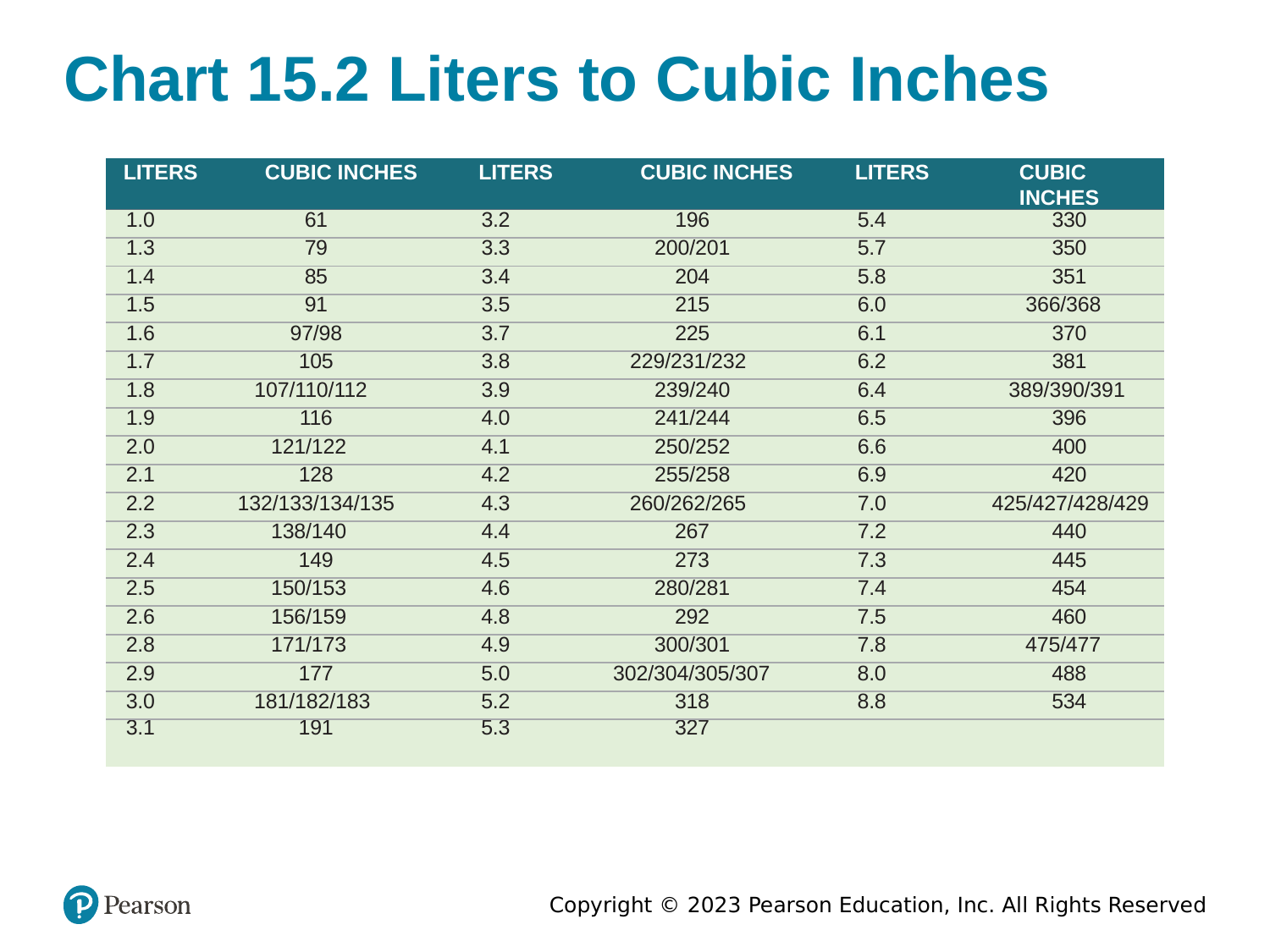

# Chart 15.2 Liters to Cubic Inches
| LITERS | CUBIC INCHES | LITERS | CUBIC INCHES | LITERS | CUBIC INCHES |
| --- | --- | --- | --- | --- | --- |
| 1.0 | 61 | 3.2 | 196 | 5.4 | 330 |
| 1.3 | 79 | 3.3 | 200/201 | 5.7 | 350 |
| 1.4 | 85 | 3.4 | 204 | 5.8 | 351 |
| 1.5 | 91 | 3.5 | 215 | 6.0 | 366/368 |
| 1.6 | 97/98 | 3.7 | 225 | 6.1 | 370 |
| 1.7 | 105 | 3.8 | 229/231/232 | 6.2 | 381 |
| 1.8 | 107/110/112 | 3.9 | 239/240 | 6.4 | 389/390/391 |
| 1.9 | 116 | 4.0 | 241/244 | 6.5 | 396 |
| 2.0 | 121/122 | 4.1 | 250/252 | 6.6 | 400 |
| 2.1 | 128 | 4.2 | 255/258 | 6.9 | 420 |
| 2.2 | 132/133/134/135 | 4.3 | 260/262/265 | 7.0 | 425/427/428/429 |
| 2.3 | 138/140 | 4.4 | 267 | 7.2 | 440 |
| 2.4 | 149 | 4.5 | 273 | 7.3 | 445 |
| 2.5 | 150/153 | 4.6 | 280/281 | 7.4 | 454 |
| 2.6 | 156/159 | 4.8 | 292 | 7.5 | 460 |
| 2.8 | 171/173 | 4.9 | 300/301 | 7.8 | 475/477 |
| 2.9 | 177 | 5.0 | 302/304/305/307 | 8.0 | 488 |
| 3.0 | 181/182/183 | 5.2 | 318 | 8.8 | 534 |
| 3.1 | 191 | 5.3 | 327 |  |  |